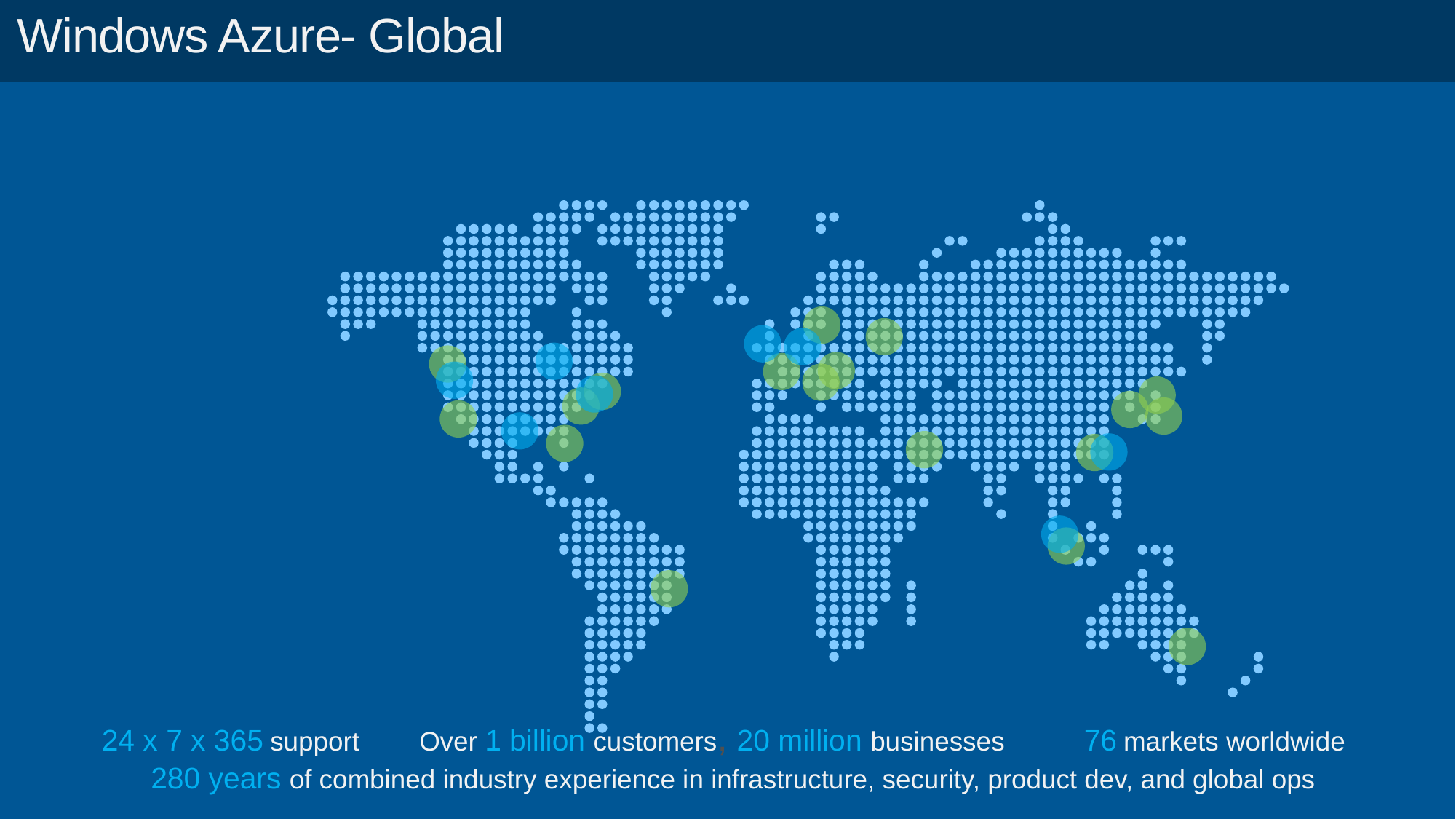

# Windows Azure- Global

24 x 7 x 365 support        Over 1 billion customers, 20 million businesses 	76 markets worldwide
      280 years of combined industry experience in infrastructure, security, product dev, and global ops